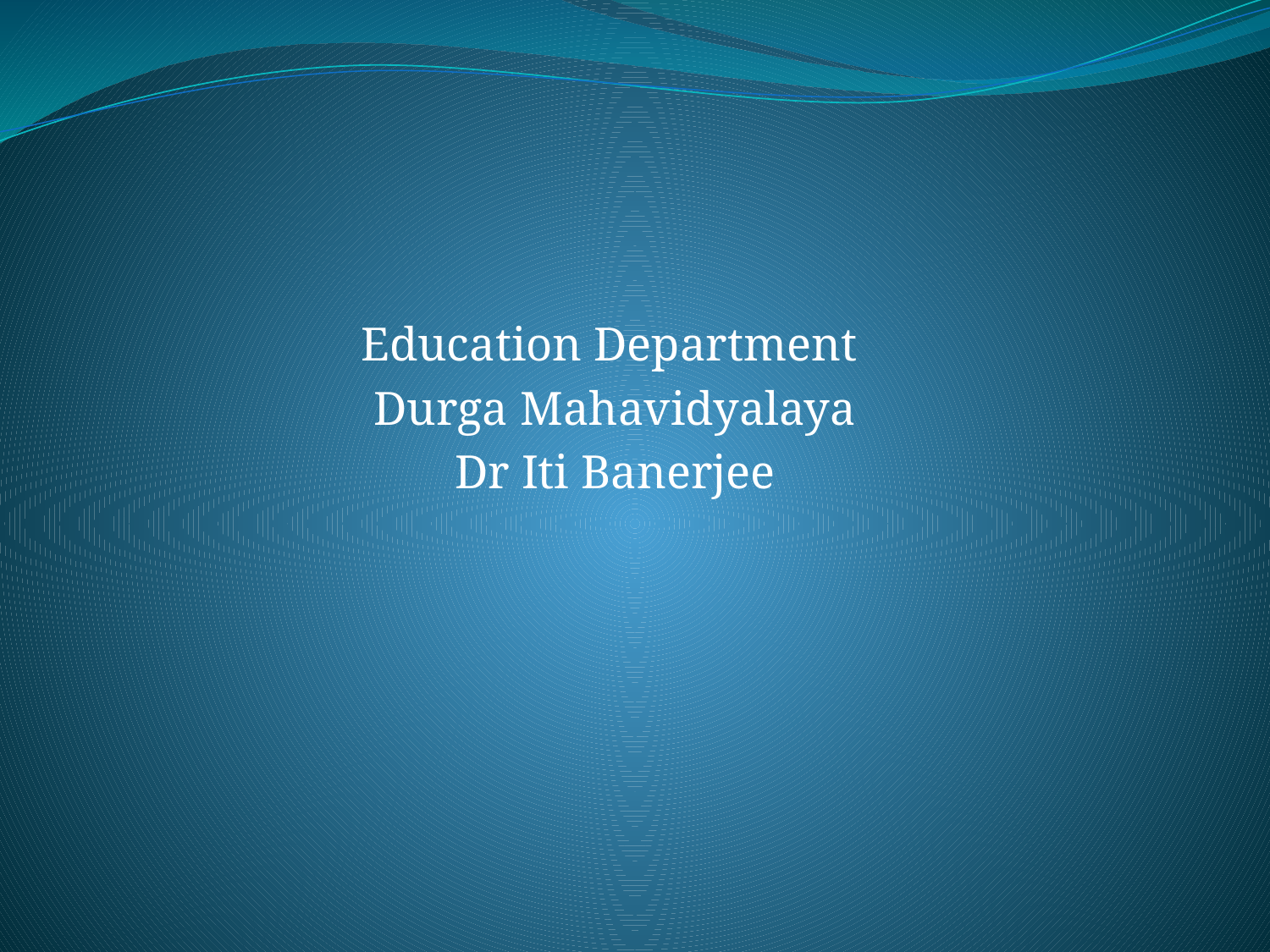

#

Education Department
Durga Mahavidyalaya
Dr Iti Banerjee